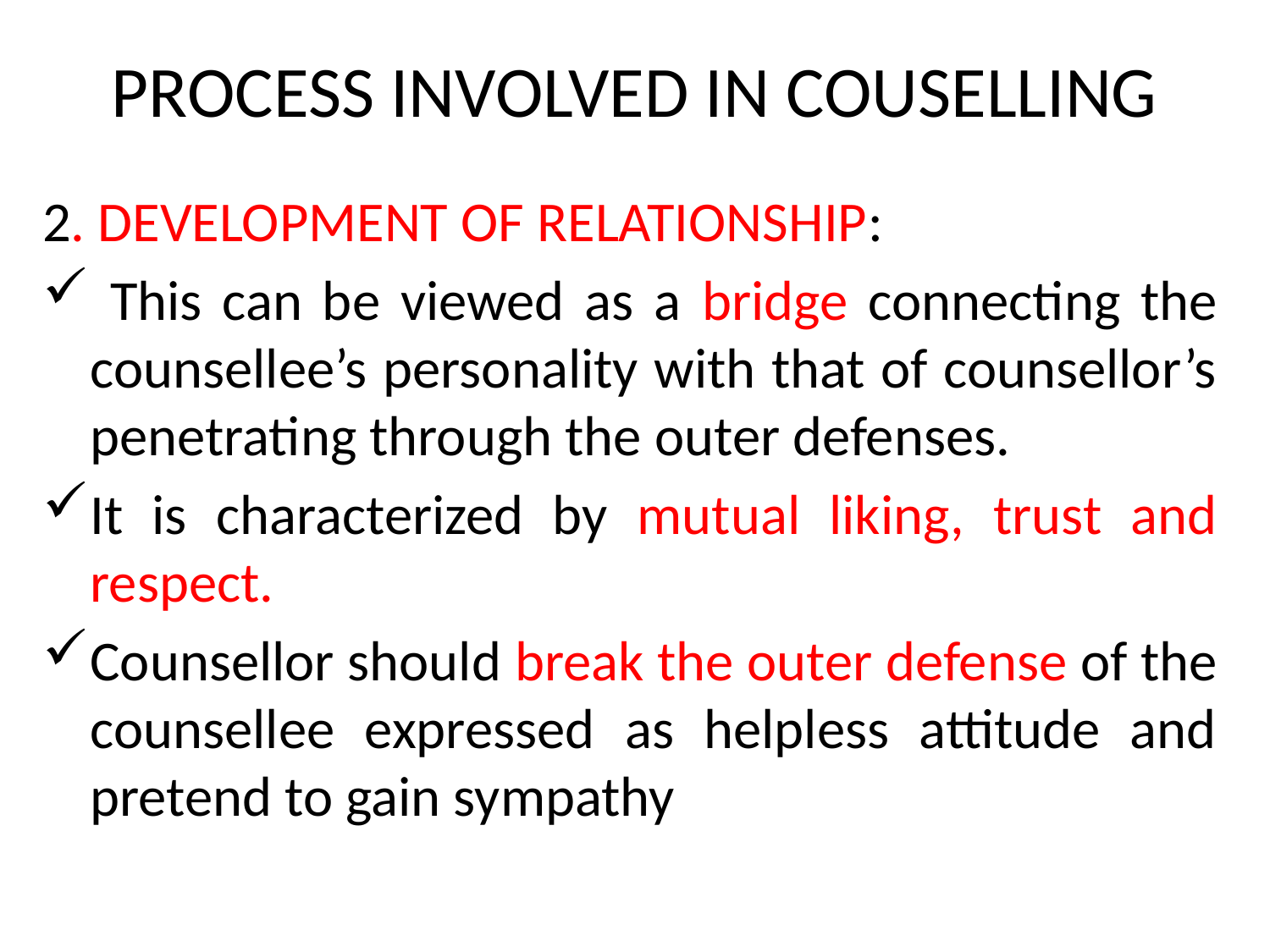

# PROCESS INVOLVED IN COUSELLING
2. DEVELOPMENT OF RELATIONSHIP:
 This can be viewed as a bridge connecting the counsellee’s personality with that of counsellor’s penetrating through the outer defenses.
It is characterized by mutual liking, trust and respect.
Counsellor should break the outer defense of the counsellee expressed as helpless attitude and pretend to gain sympathy